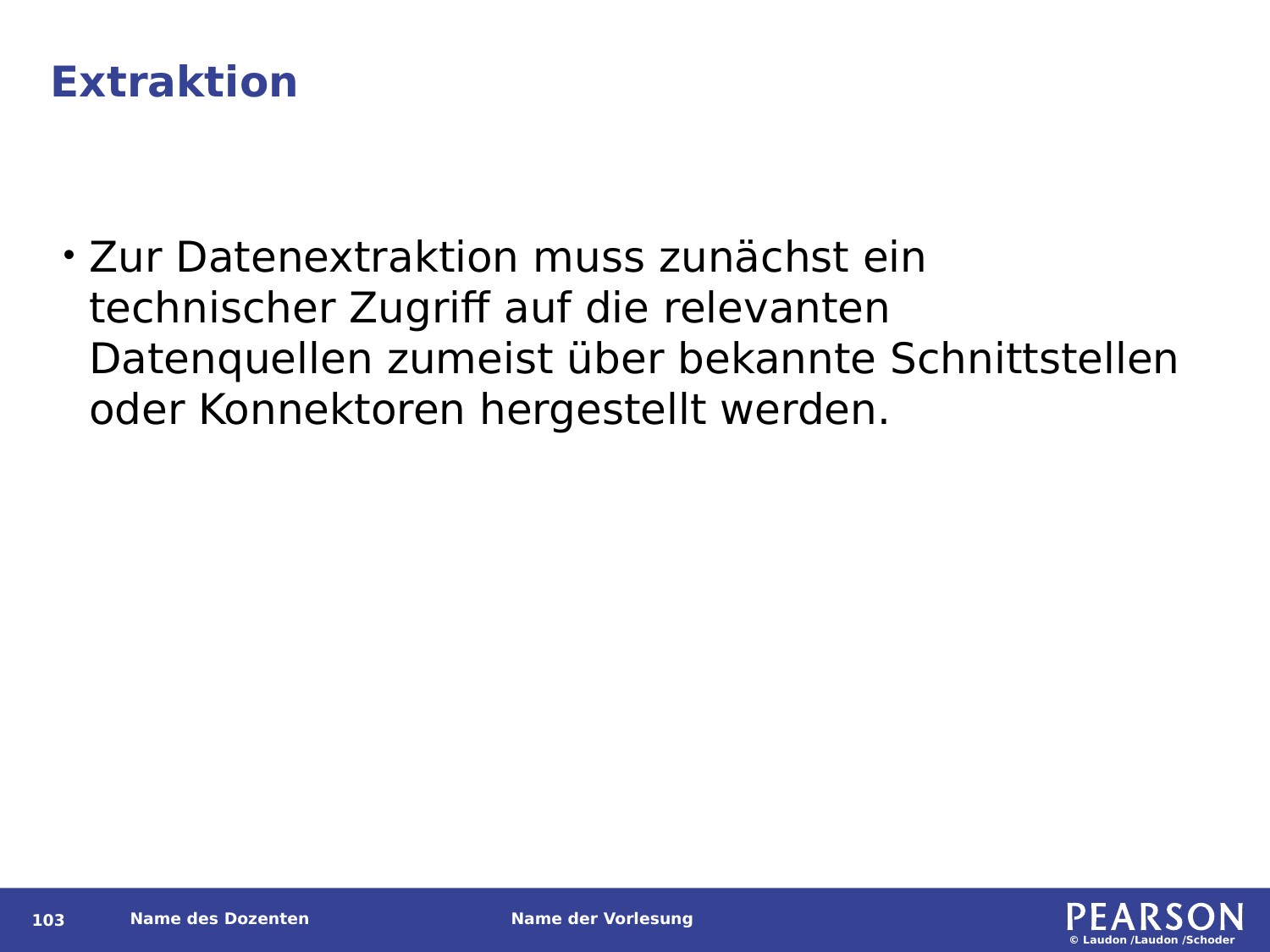

# Extraktion

Zur Datenextraktion muss zunächst ein technischer Zugriff auf die relevanten Datenquellen zumeist über bekannte Schnittstellen oder Konnektoren hergestellt werden.
103